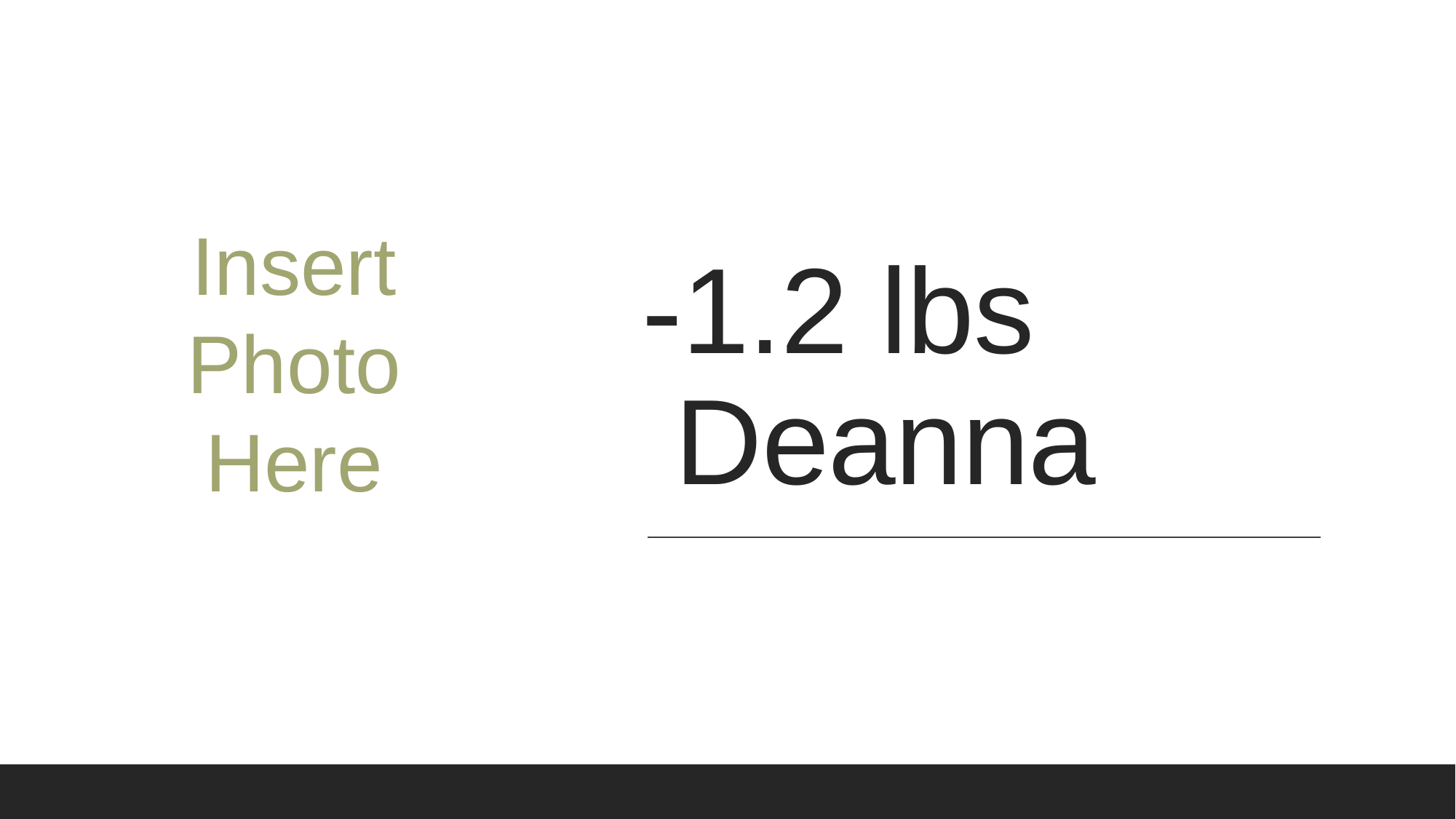

# -1.2 lbs Deanna
Insert
Photo
Here